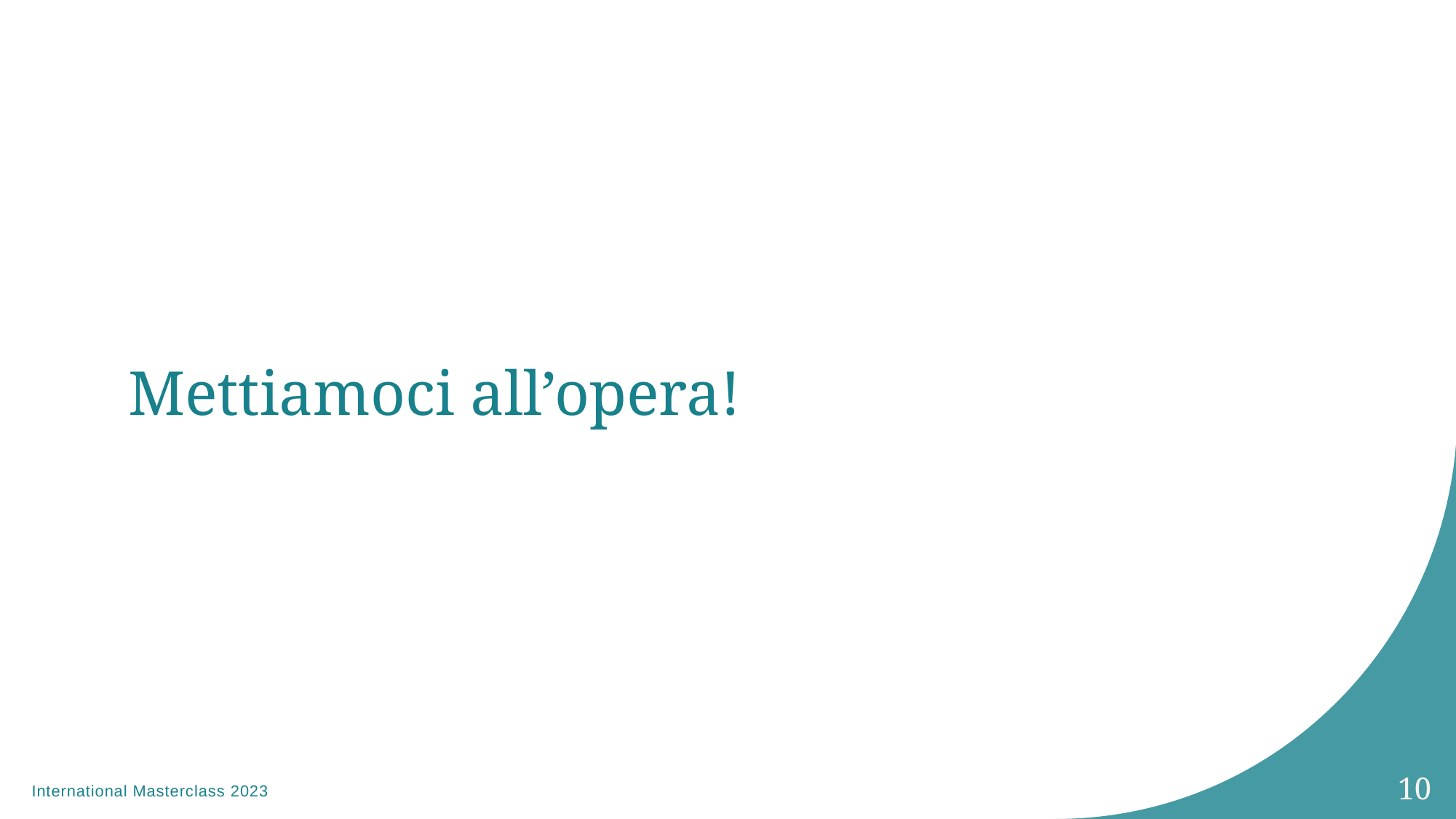

# Mettiamoci all’opera!
10
International Masterclass 2023